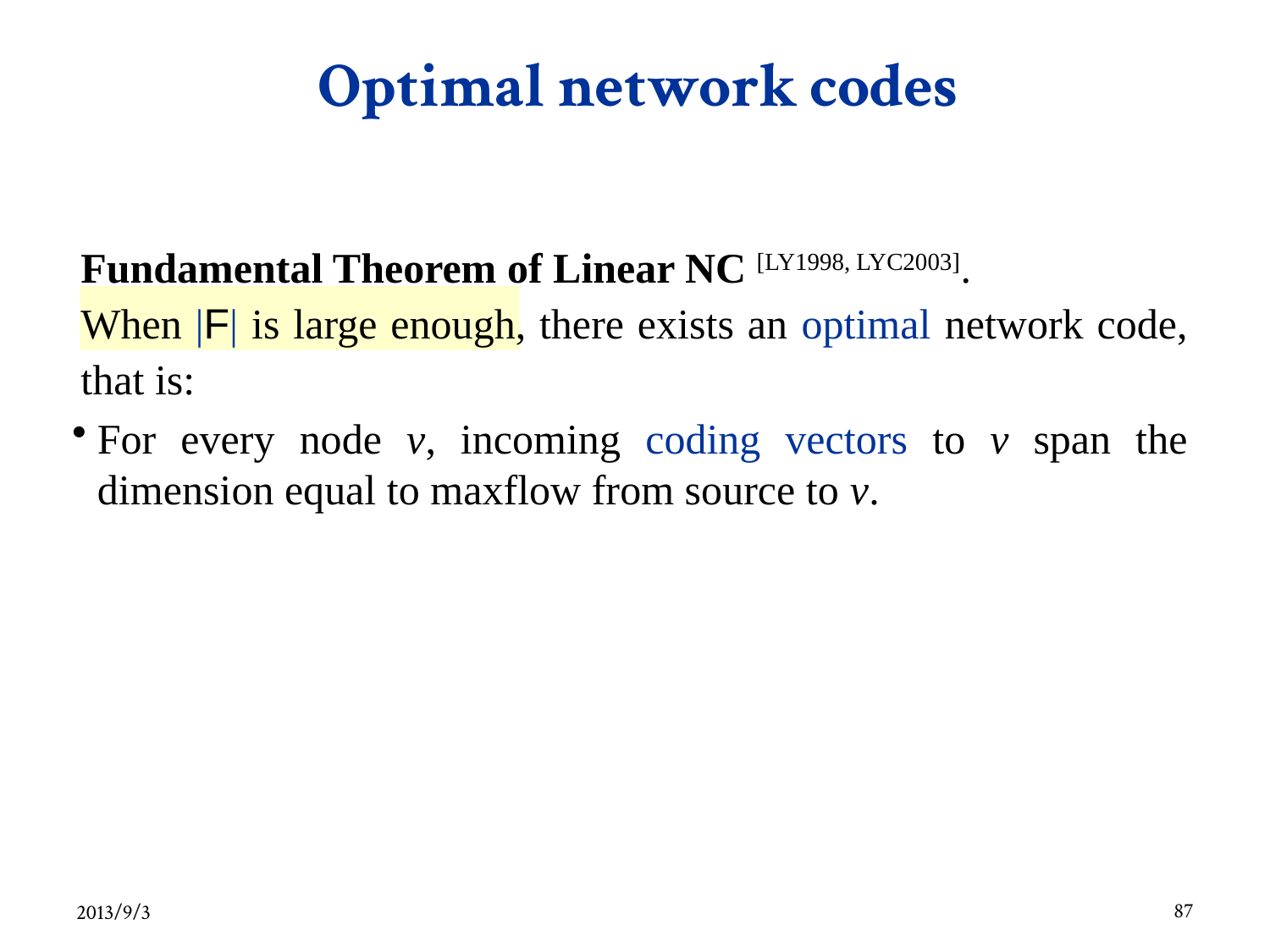

# Optimal network codes
Fundamental Theorem of Linear NC [LY1998, LYC2003].
When |F| is large enough, there exists an optimal network code, that is:

For every node v, incoming coding vectors to v span the dimension equal to maxflow from source to v.
2013/9/3
87